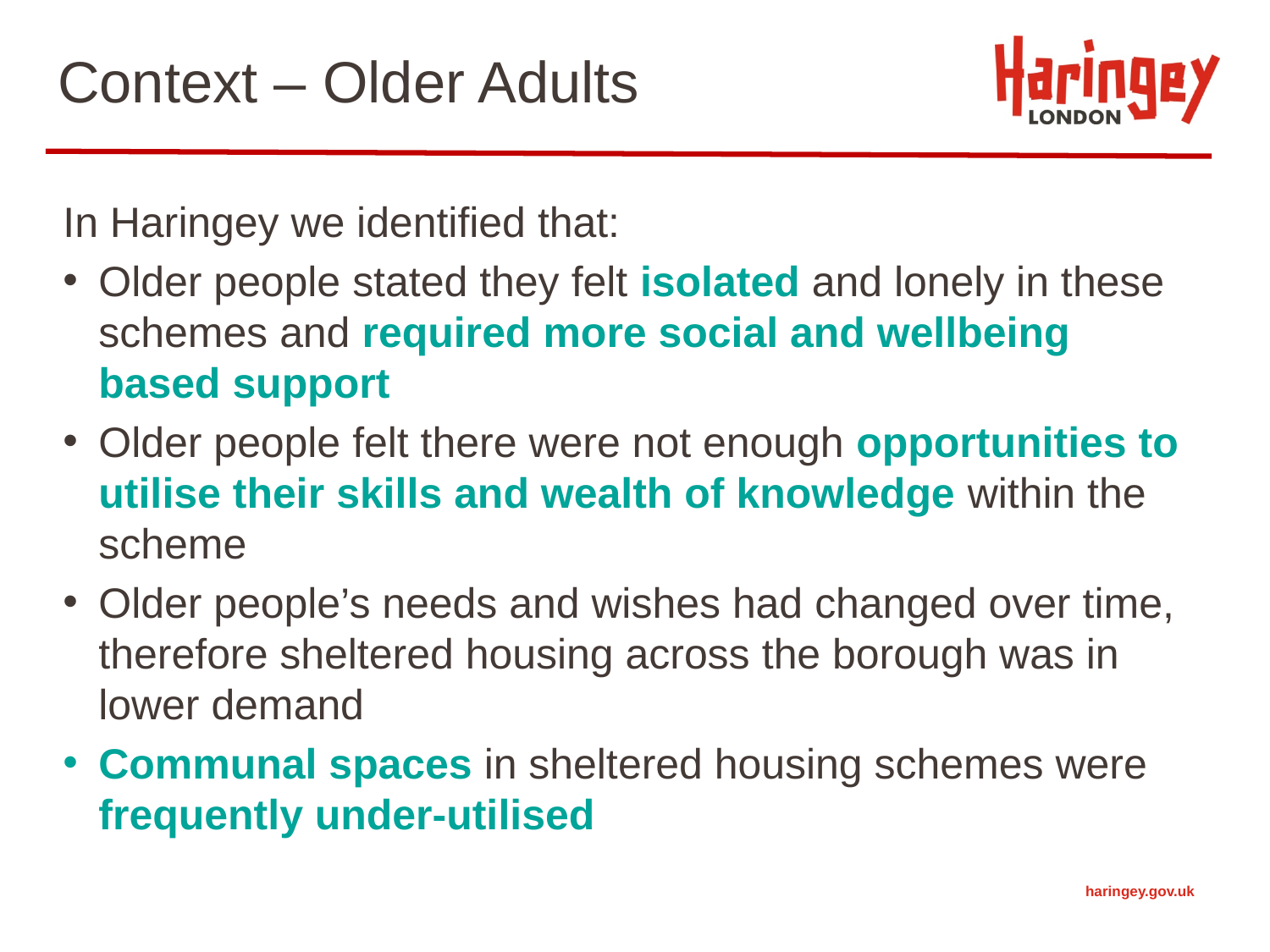

# Context – Older Adults
In Haringey we identified that:
Older people stated they felt isolated and lonely in these schemes and required more social and wellbeing based support
Older people felt there were not enough opportunities to utilise their skills and wealth of knowledge within the scheme
Older people’s needs and wishes had changed over time, therefore sheltered housing across the borough was in lower demand
Communal spaces in sheltered housing schemes were frequently under-utilised

haringey.gov.uk